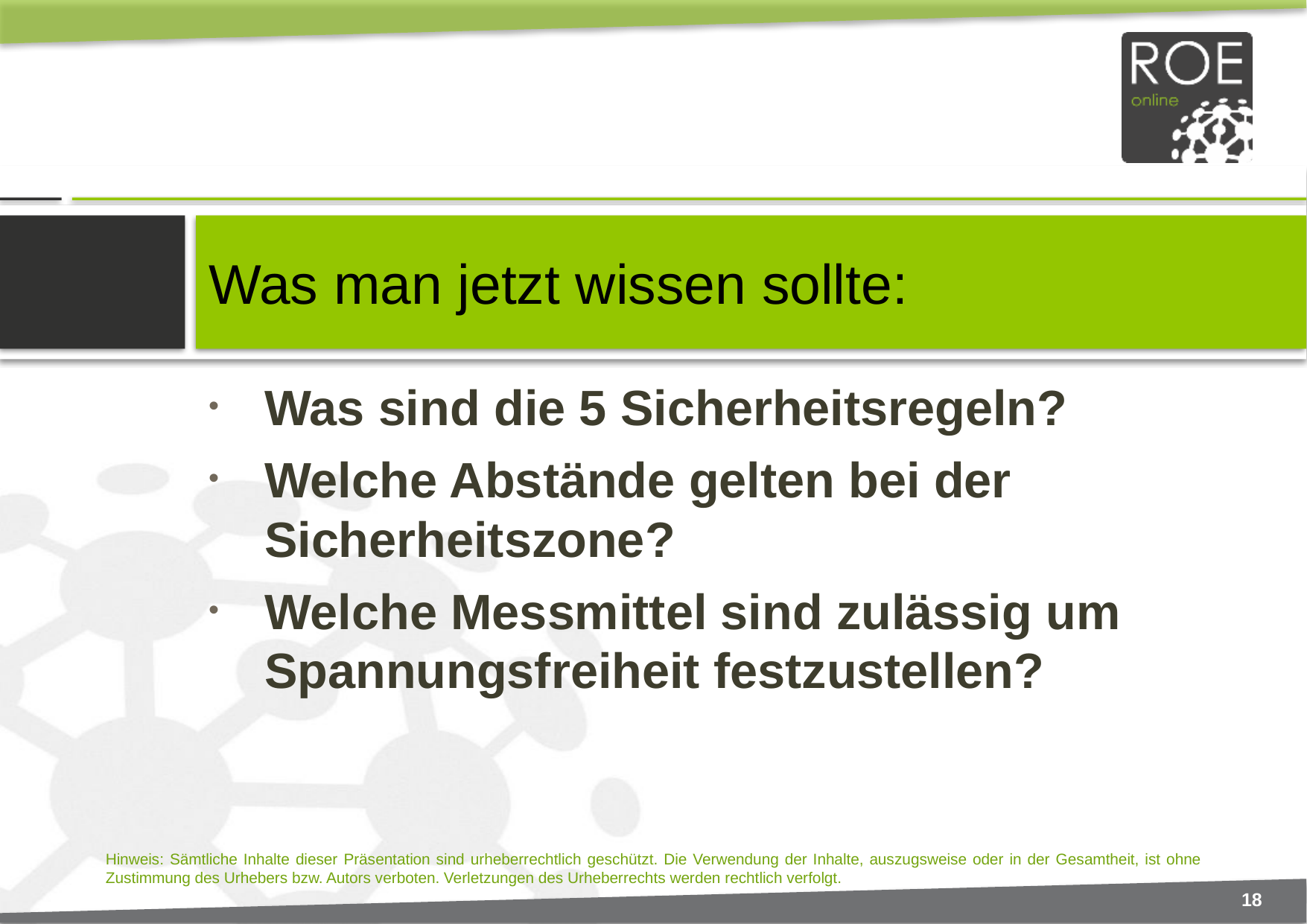

# Was man jetzt wissen sollte:
Was sind die 5 Sicherheitsregeln?
Welche Abstände gelten bei der Sicherheitszone?
Welche Messmittel sind zulässig um Spannungsfreiheit festzustellen?
18
Hinweis: Sämtliche Inhalte dieser Präsentation sind urheberrechtlich geschützt. Die Verwendung der Inhalte, auszugsweise oder in der Gesamtheit, ist ohne Zustimmung des Urhebers bzw. Autors verboten. Verletzungen des Urheberrechts werden rechtlich verfolgt.